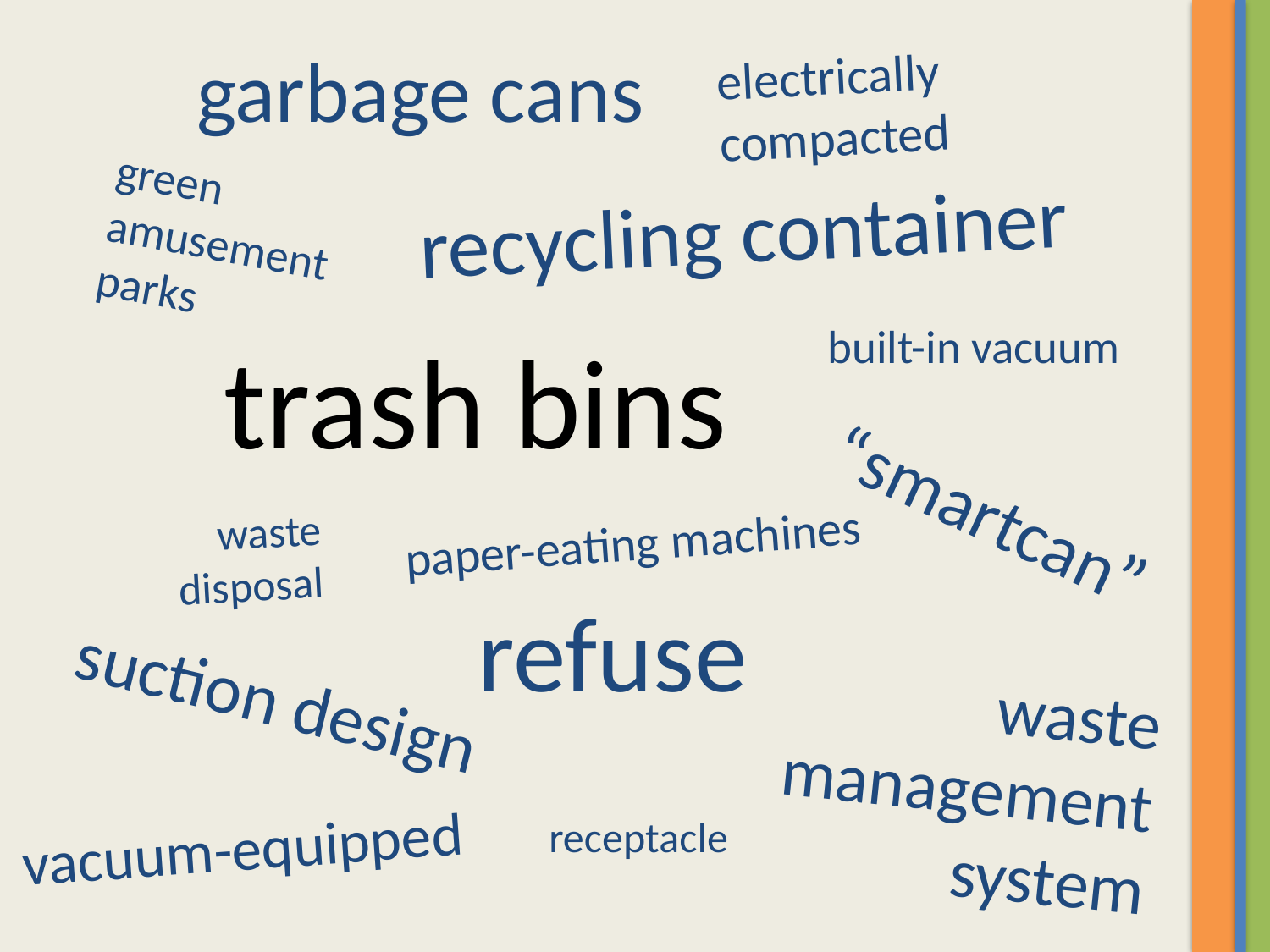

garbage cans
electrically compacted
green amusement parks
recycling container
built-in vacuum

trash bins
“smartcan”

waste disposal
paper-eating machines
refuse
suction design

waste management system
receptacle
vacuum-equipped